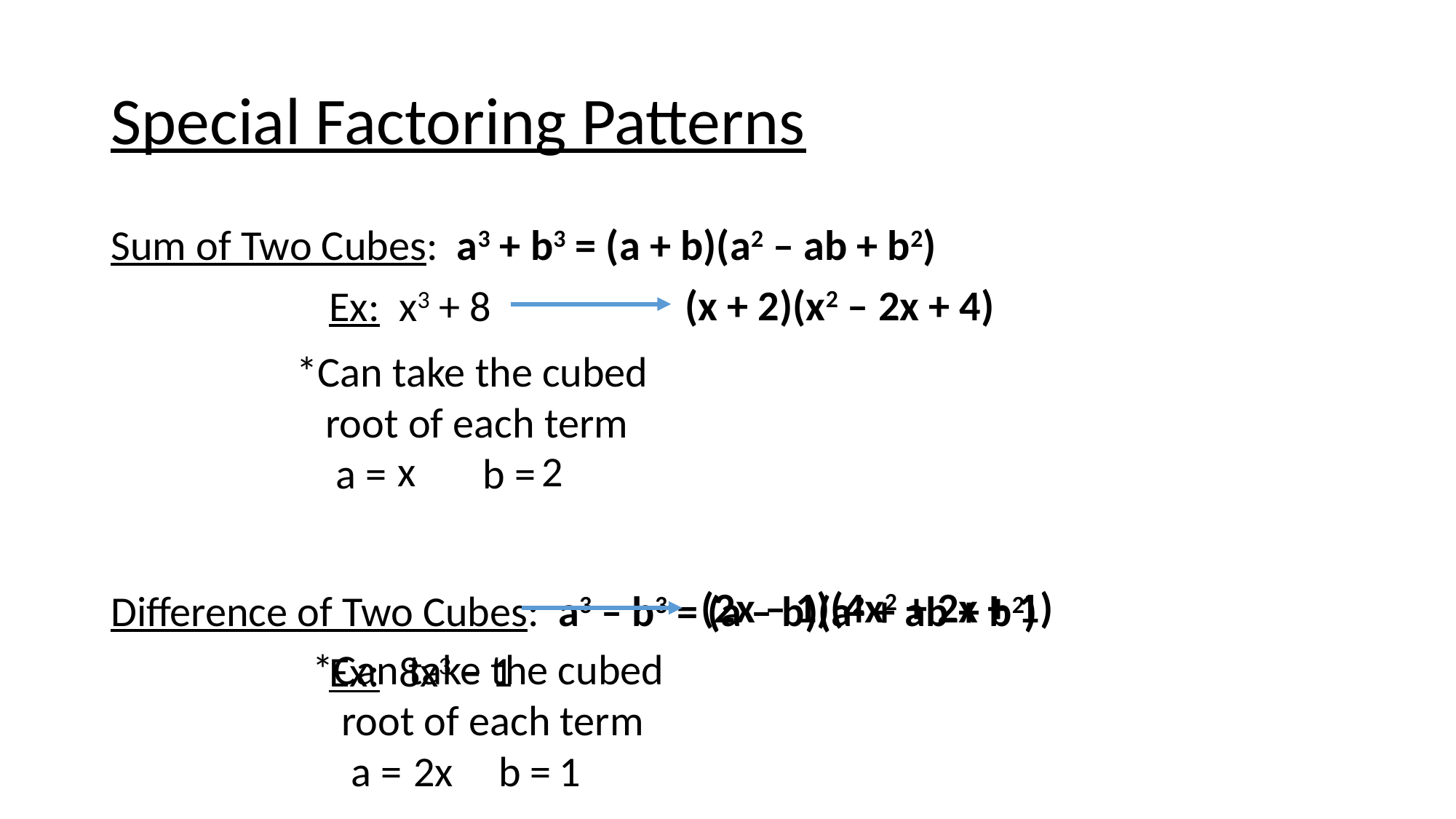

# Special Factoring Patterns
Sum of Two Cubes:  a3 + b3 = (a + b)(a2 – ab + b2)
		Ex:  x3 + 8

Difference of Two Cubes:  a3 – b3 = (a – b)(a2 + ab + b2)
		Ex:  8x3 – 1

(x + 2)(x2 – 2x + 4)
*Can take the cubed
   root of each term
    a =          b =
    x             2
(2x – 1)(4x2 + 2x + 1)
*Can take the cubed
   root of each term
    a =          b =
    2x           1